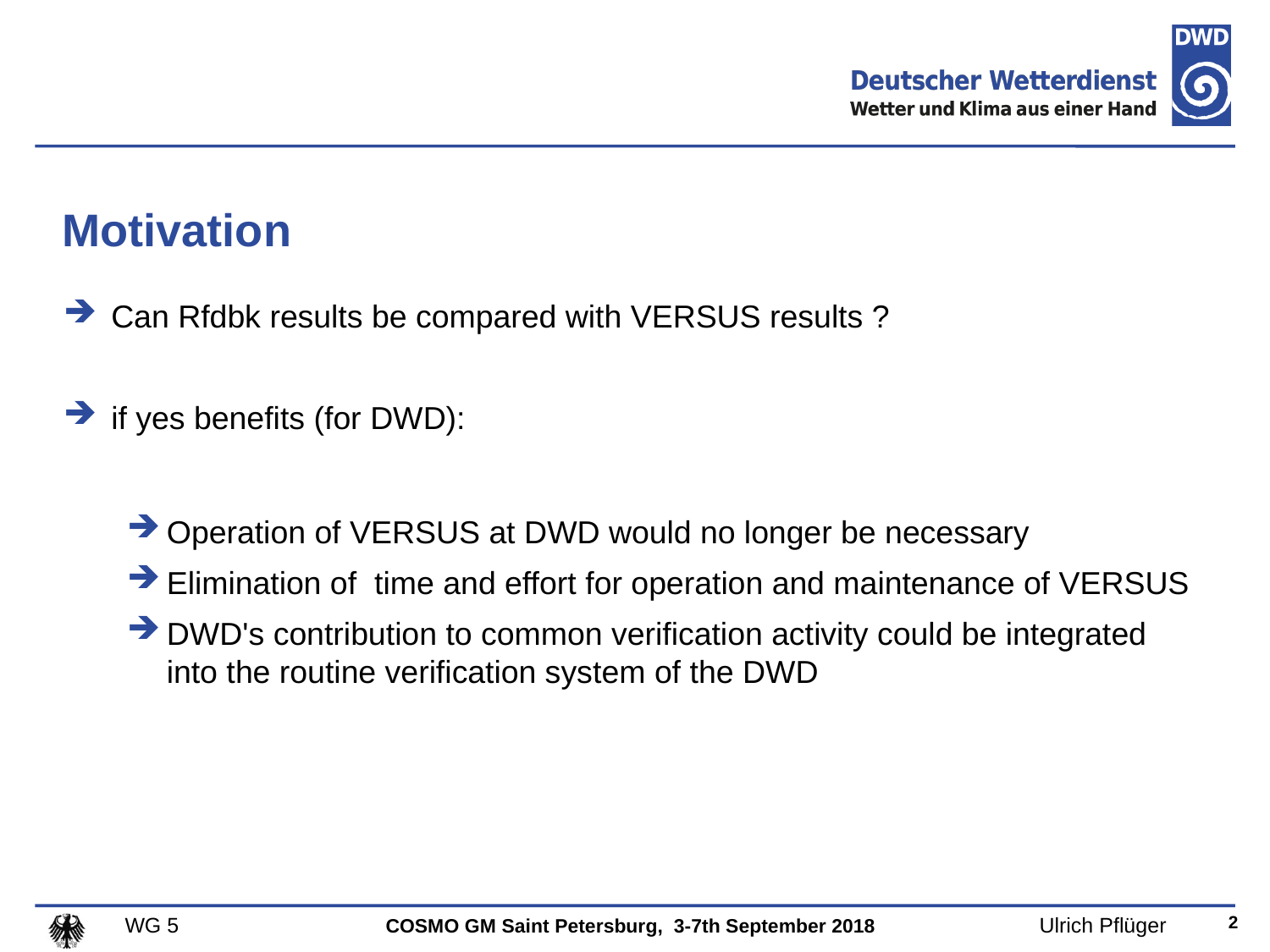

# Motivation
Can Rfdbk results be compared with VERSUS results ?

if yes benefits (for DWD):

Operation of VERSUS at DWD would no longer be necessary
Elimination of  time and effort for operation and maintenance of VERSUS
DWD's contribution to common verification activity could be integrated into the routine verification system of the DWD

2